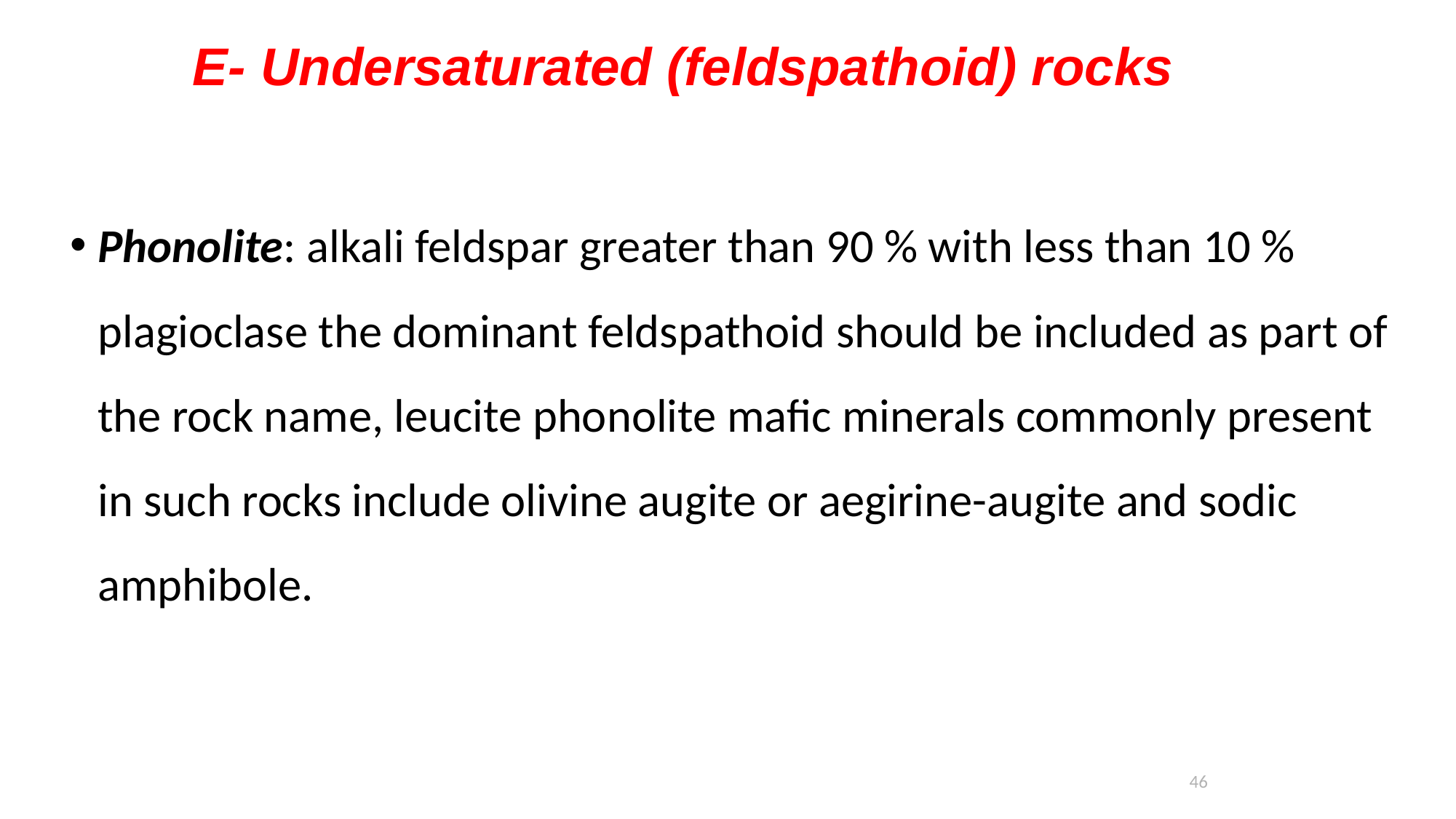

# E- Undersaturated (feldspathoid) rocks
Phonolite: alkali feldspar greater than 90 % with less than 10 % plagioclase the dominant feldspathoid should be included as part of the rock name, leucite phonolite mafic minerals commonly present in such rocks include olivine augite or aegirine-augite and sodic amphibole.
46